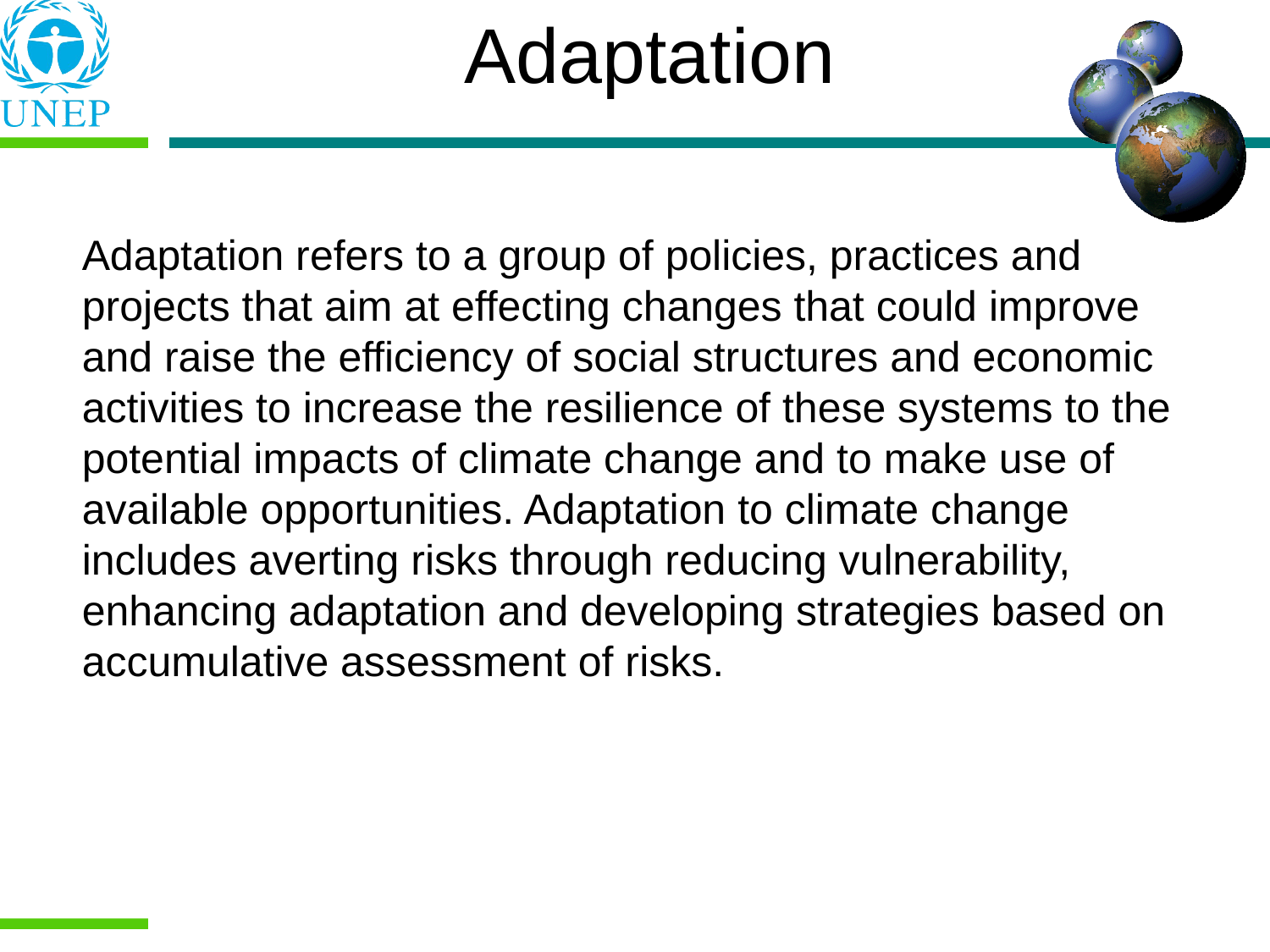

# Adaptation
Adaptation refers to a group of policies, practices and projects that aim at effecting changes that could improve and raise the efficiency of social structures and economic activities to increase the resilience of these systems to the potential impacts of climate change and to make use of available opportunities. Adaptation to climate change includes averting risks through reducing vulnerability, enhancing adaptation and developing strategies based on accumulative assessment of risks.